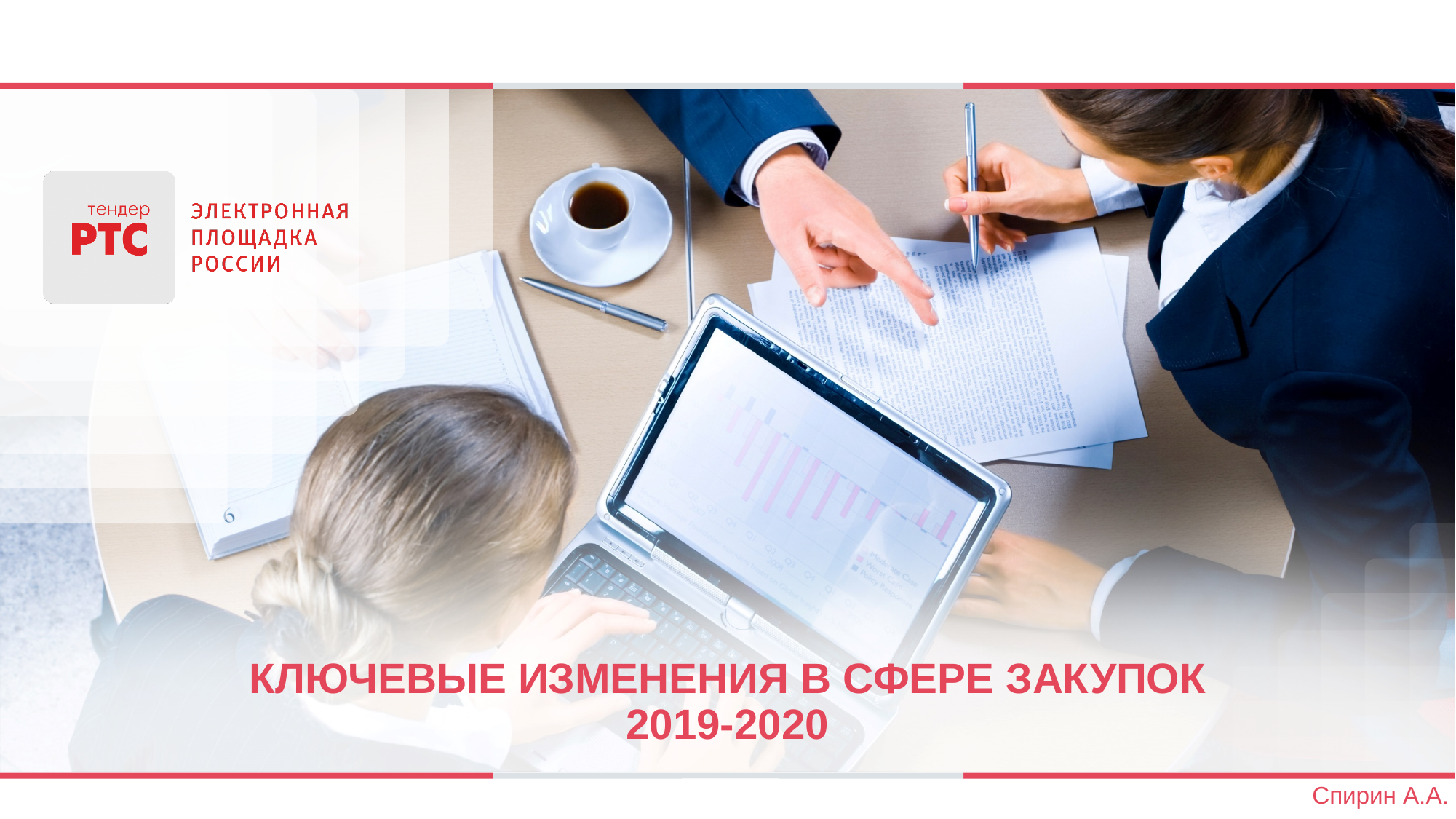

# Ключевые ИЗМЕНЕНИЯ В СФЕРЕ ЗАКУПОК 2019-2020
Спирин А.А.